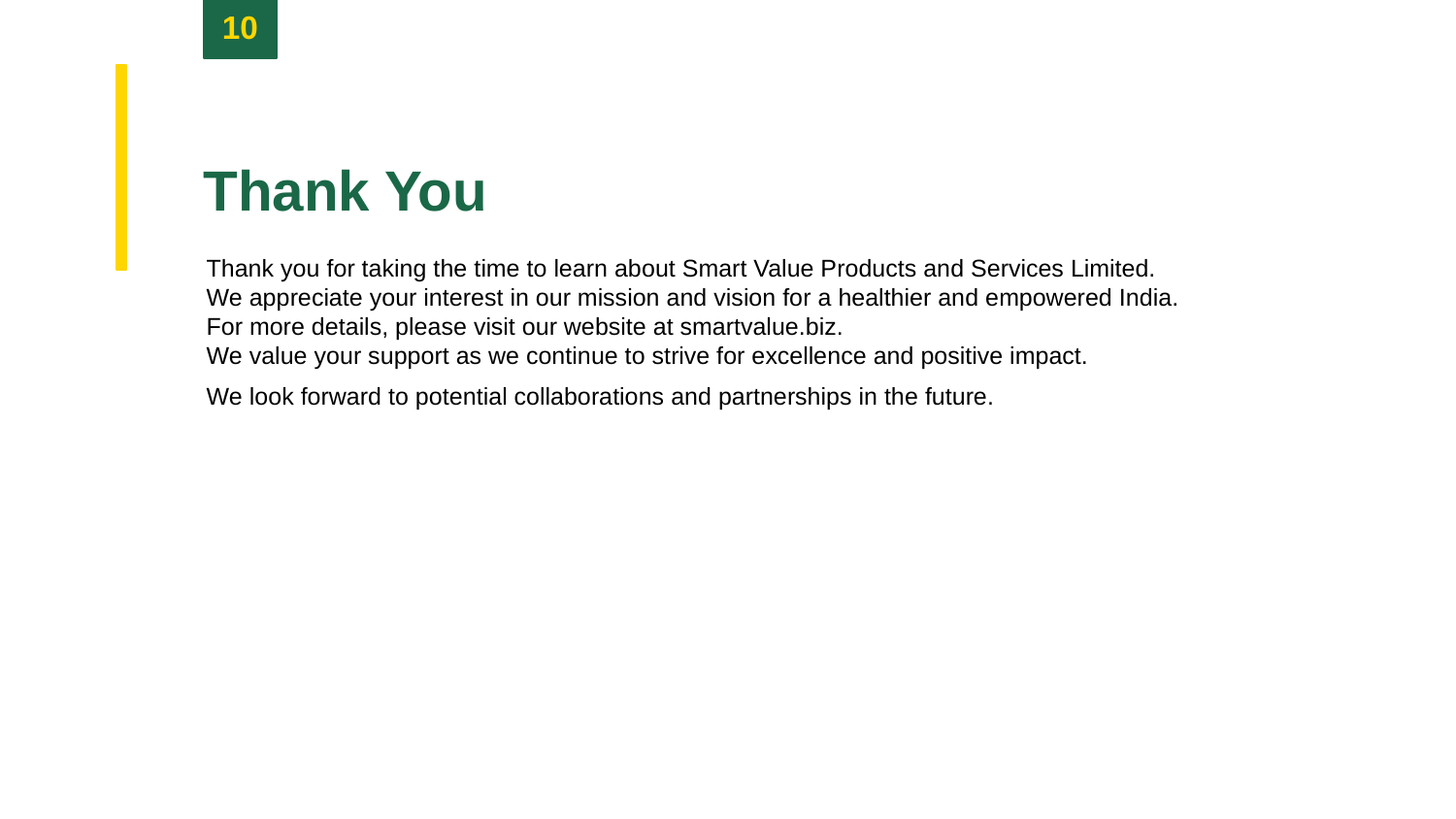

10

Thank You
Thank you for taking the time to learn about Smart Value Products and Services Limited.
We appreciate your interest in our mission and vision for a healthier and empowered India.
For more details, please visit our website at smartvalue.biz.
We value your support as we continue to strive for excellence and positive impact.
We look forward to potential collaborations and partnerships in the future.